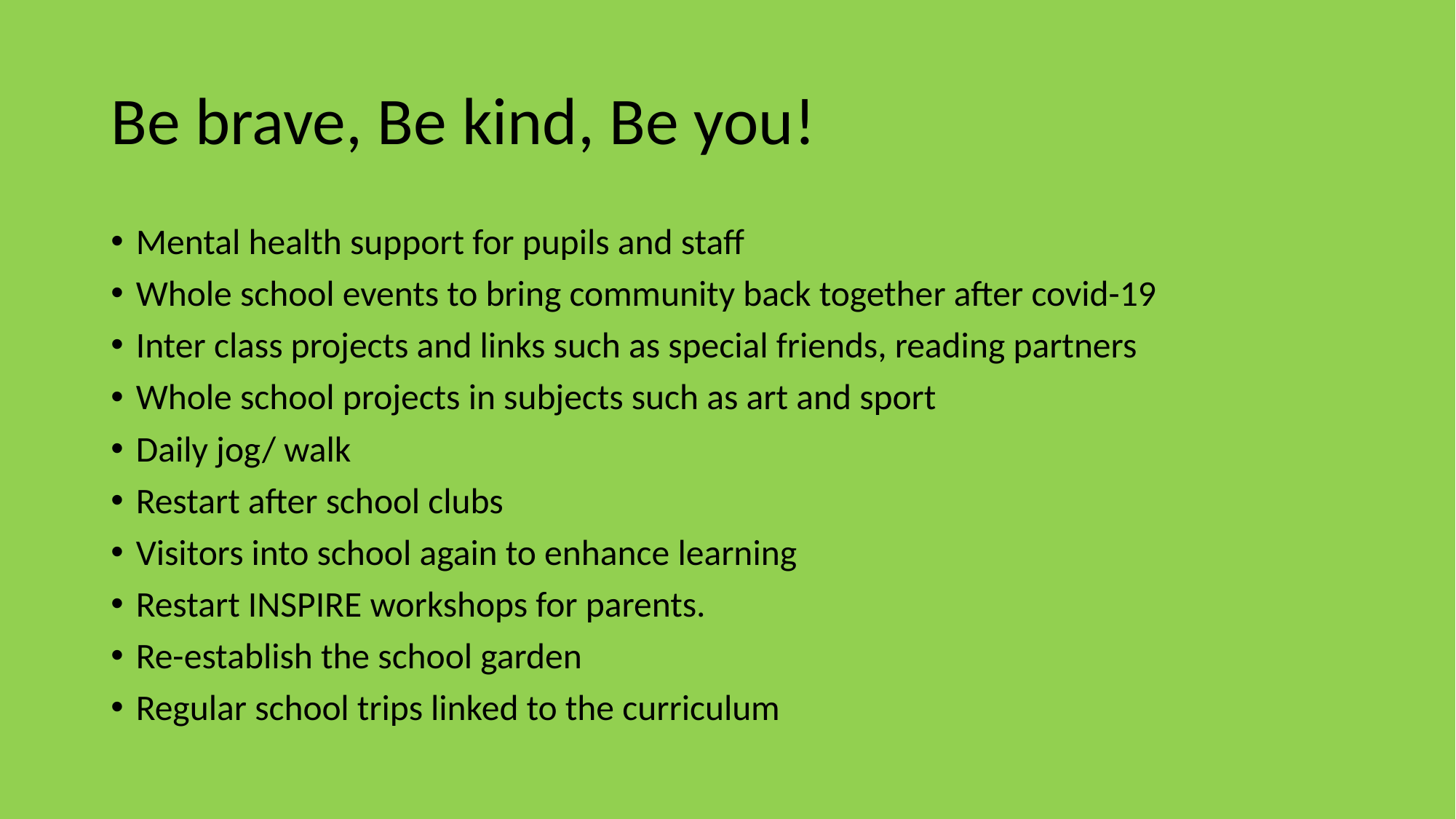

# Be brave, Be kind, Be you!
Mental health support for pupils and staff
Whole school events to bring community back together after covid-19
Inter class projects and links such as special friends, reading partners
Whole school projects in subjects such as art and sport
Daily jog/ walk
Restart after school clubs
Visitors into school again to enhance learning
Restart INSPIRE workshops for parents.
Re-establish the school garden
Regular school trips linked to the curriculum